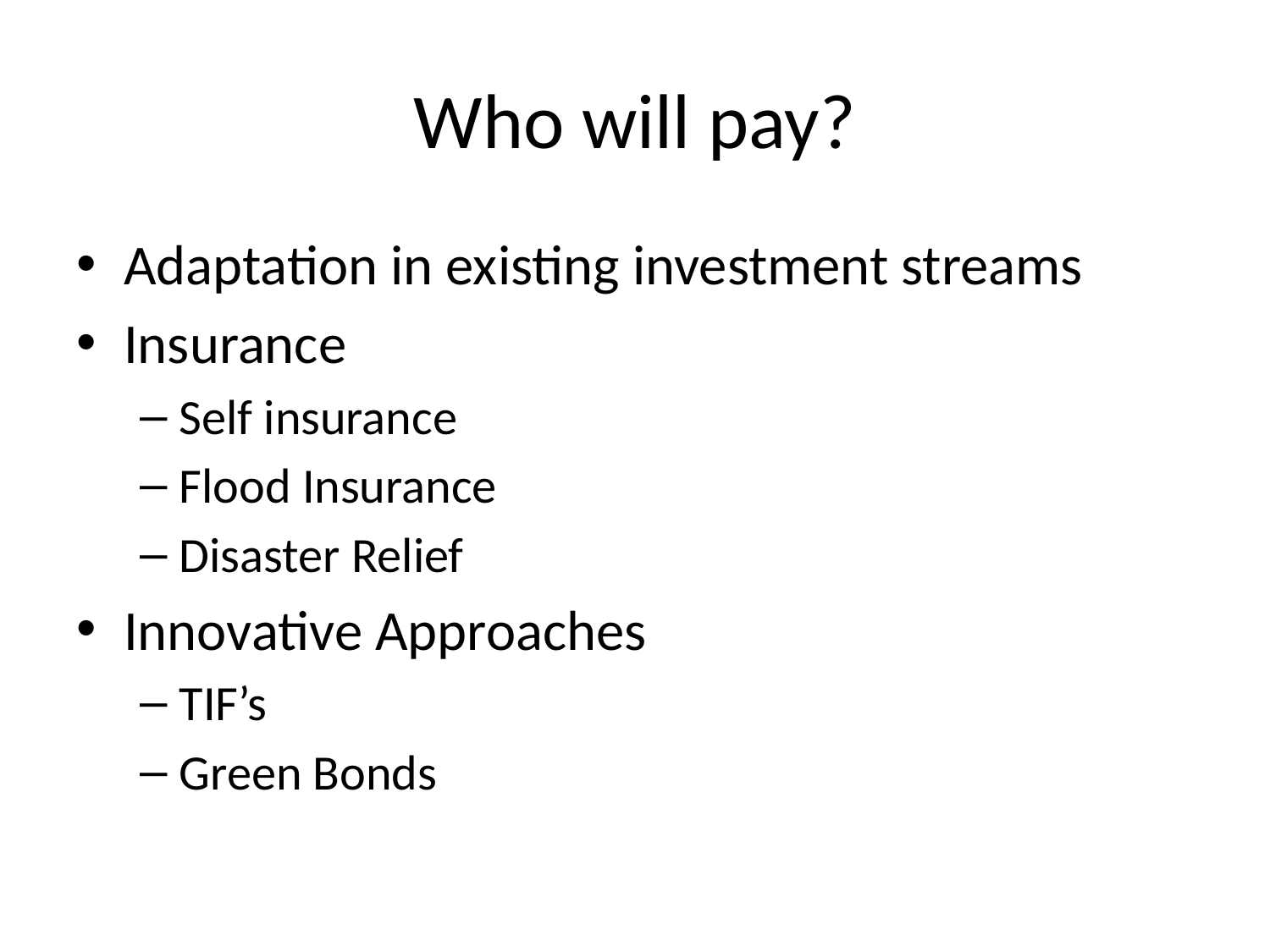

# Who will pay?
Adaptation in existing investment streams
Insurance
Self insurance
Flood Insurance
Disaster Relief
Innovative Approaches
TIF’s
Green Bonds